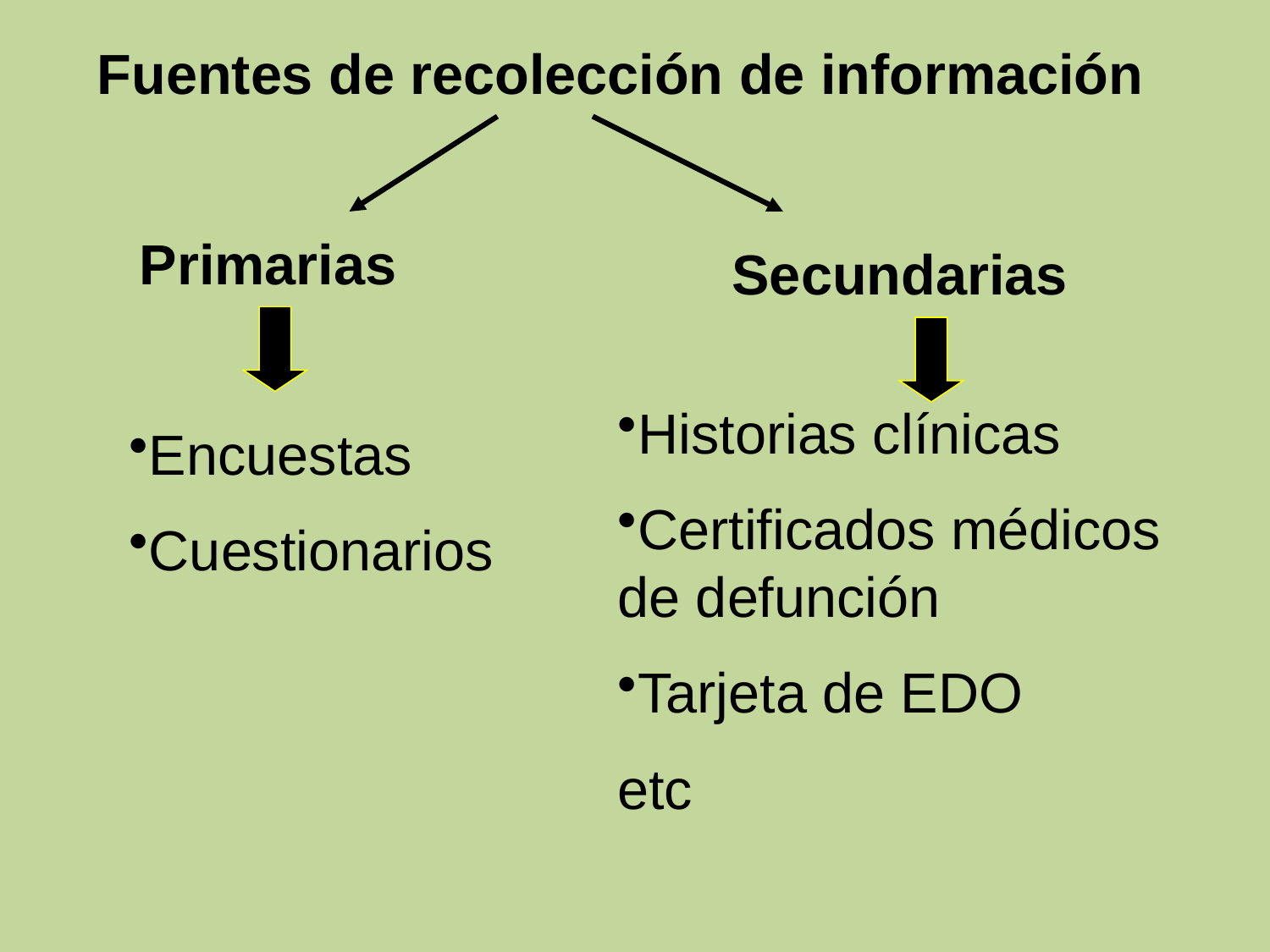

Fuentes de recolección de información

Primarias
Secundarias

Historias clínicas
Certificados médicos de defunción
Tarjeta de EDO
etc
Encuestas
Cuestionarios